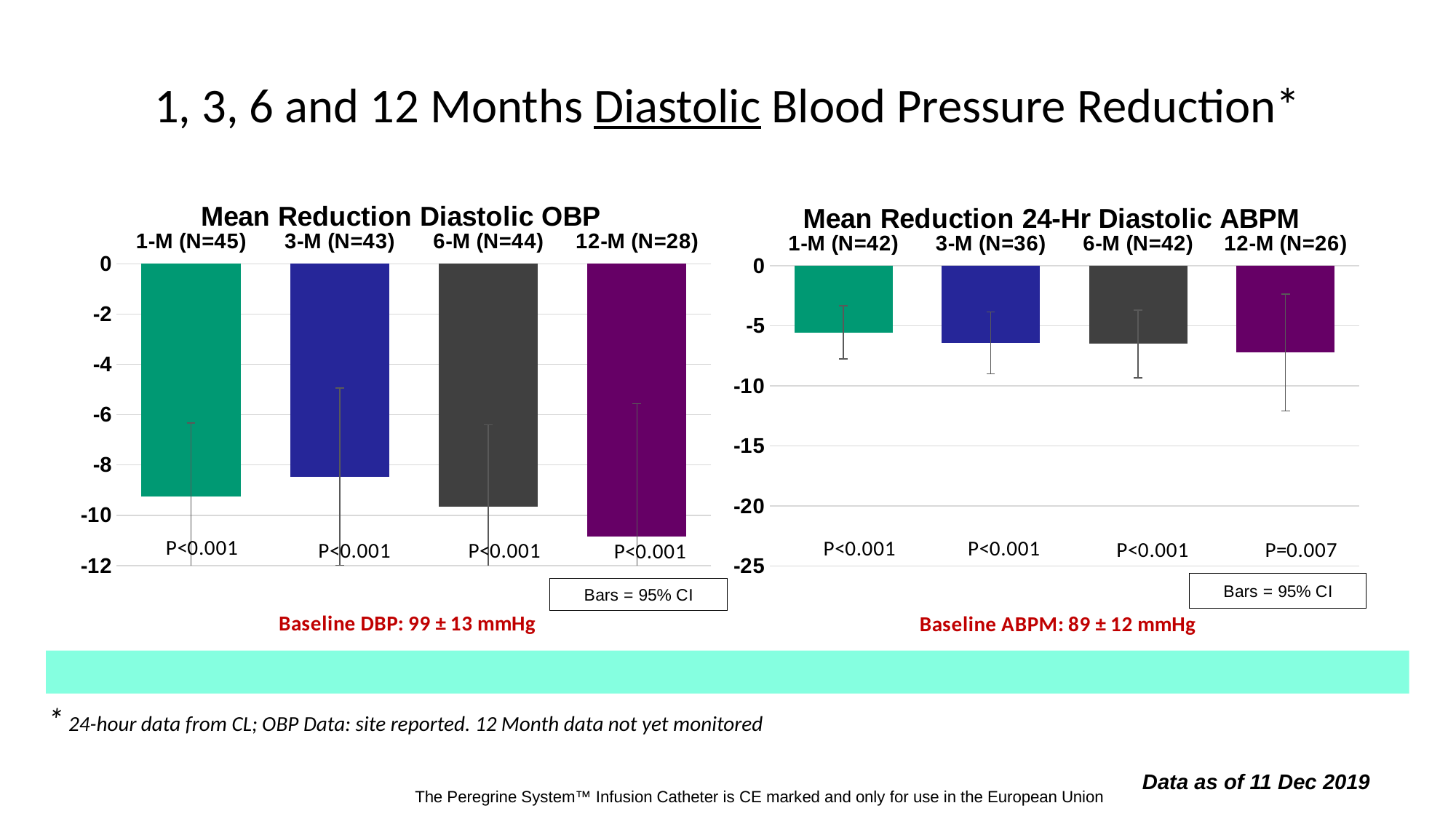

# 1, 3, 6 and 12 Months Diastolic Blood Pressure Reduction*

### Chart:

| Category |  |
|---|---|
| 1-M (N=45) | -9.244444444444444 |
| 3-M (N=43) | -8.465116279069768 |
| 6-M (N=44) | -9.659090909090908 |
| 12-M (N=28) | -10.857142857142858 |

### Chart:

| Category |  |
|---|---|
| 1-M (N=42) | -5.5476190476190474 |
| 3-M (N=36) | -6.416666666666667 |
| 6-M (N=42) | -6.5 |
| 12-M (N=26) | -7.230769230769231 |
* 24-hour data from CL; OBP Data: site reported. 12 Month data not yet monitored
Data as of 11 Dec 2019
The Peregrine System™ Infusion Catheter is CE marked and only for use in the European Union
The Peregrine System™ Infusion Catheter is CE marked and only for use in the European Union